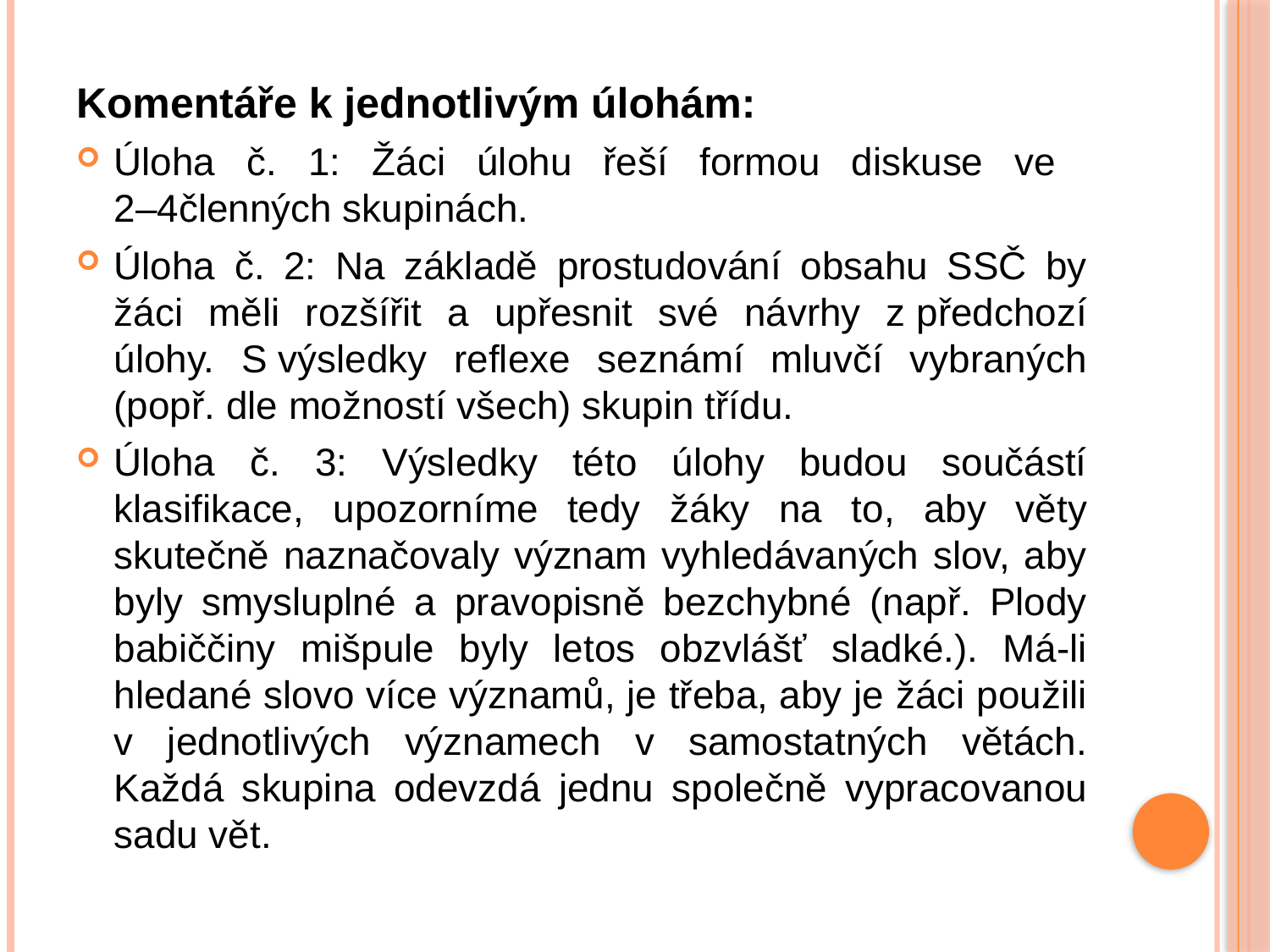

#
Komentáře k jednotlivým úlohám:
Úloha č. 1: Žáci úlohu řeší formou diskuse ve
2–4členných skupinách.
Úloha č. 2: Na základě prostudování obsahu SSČ by žáci měli rozšířit a upřesnit své návrhy z předchozí úlohy. S výsledky reflexe seznámí mluvčí vybraných (popř. dle možností všech) skupin třídu.
Úloha č. 3: Výsledky této úlohy budou součástí klasifikace, upozorníme tedy žáky na to, aby věty skutečně naznačovaly význam vyhledávaných slov, aby byly smysluplné a pravopisně bezchybné (např. Plody babiččiny mišpule byly letos obzvlášť sladké.). Má-li hledané slovo více významů, je třeba, aby je žáci použili v jednotlivých významech v samostatných větách. Každá skupina odevzdá jednu společně vypracovanou sadu vět.